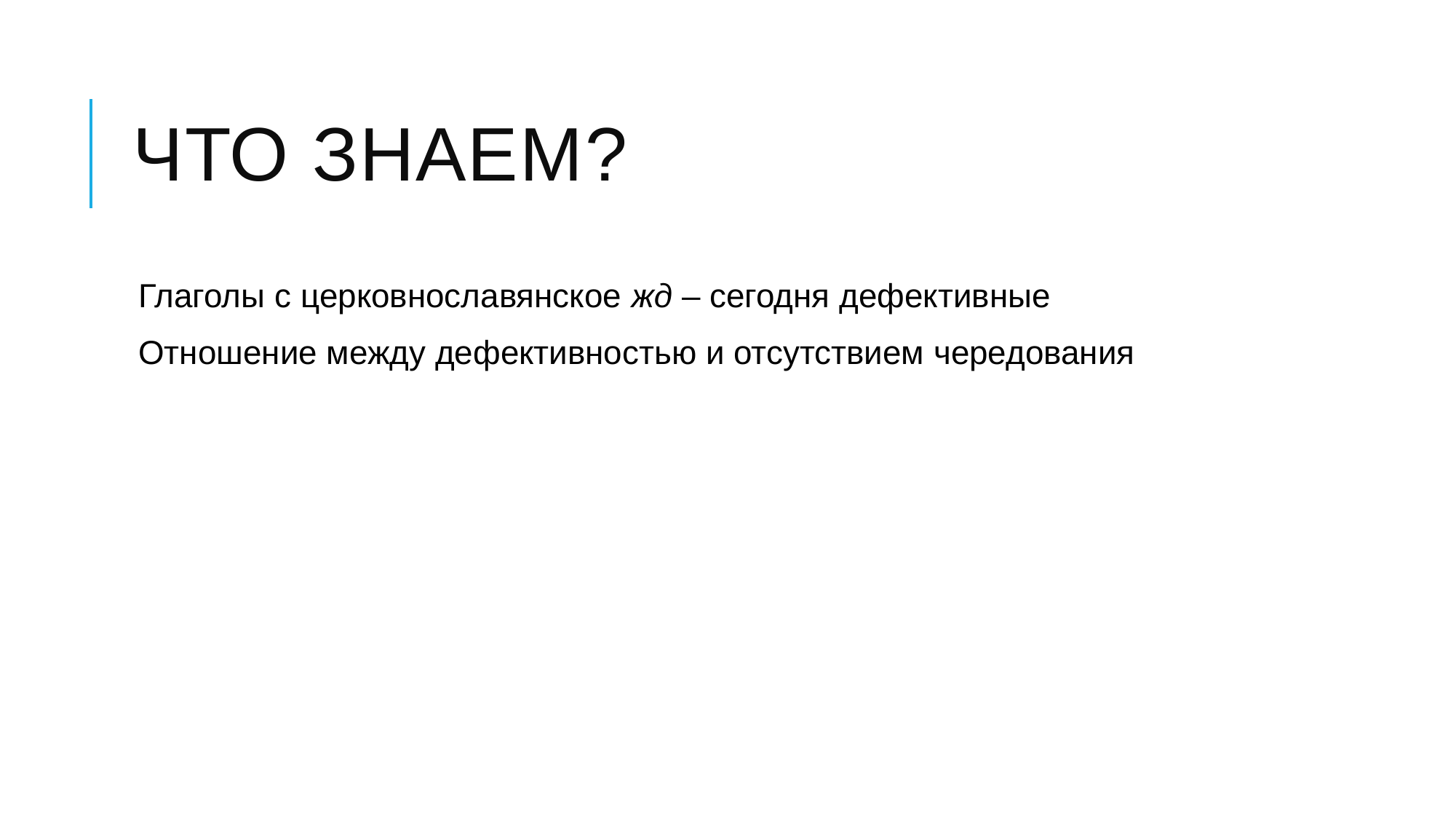

# Что знаем?
Глаголы с церковнославянское жд – сегодня дефективные
Отношение между дефективностью и отсутствием чередования